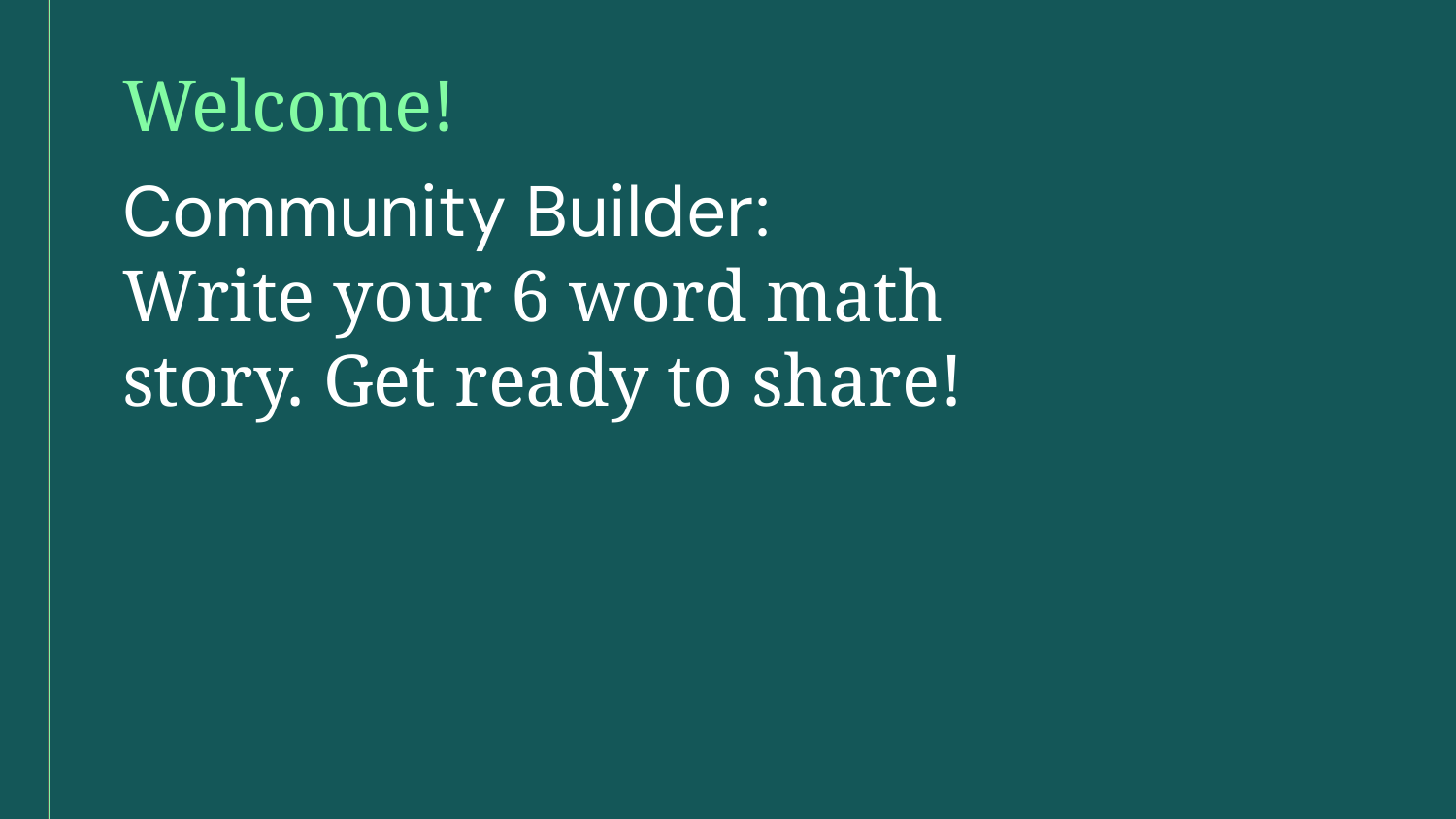

Welcome!
Community Builder:
Write your 6 word math story. Get ready to share!